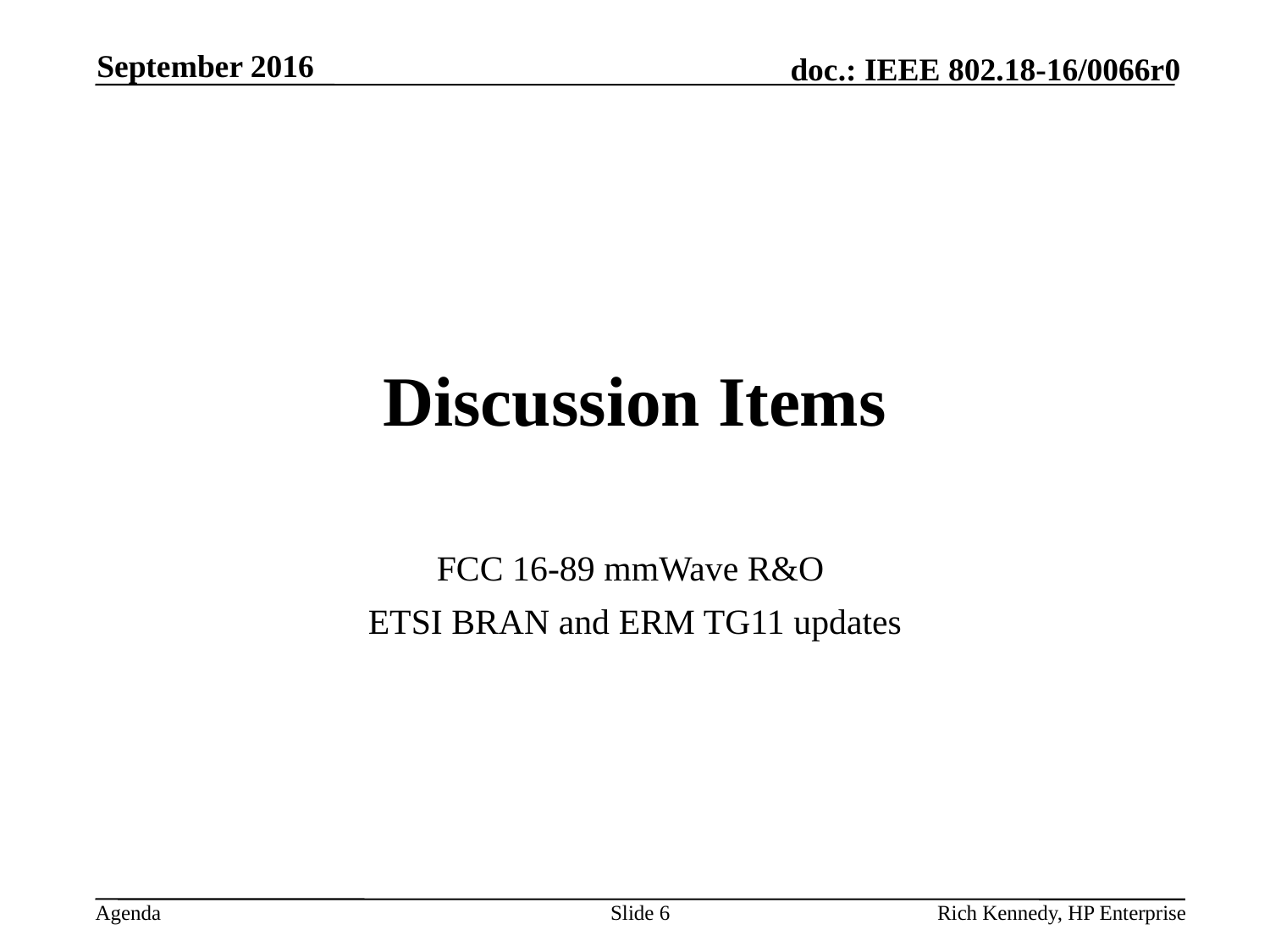

September 2016
# Discussion Items
FCC 16-89 mmWave R&O
ETSI BRAN and ERM TG11 updates

Slide 6
Rich Kennedy, HP Enterprise